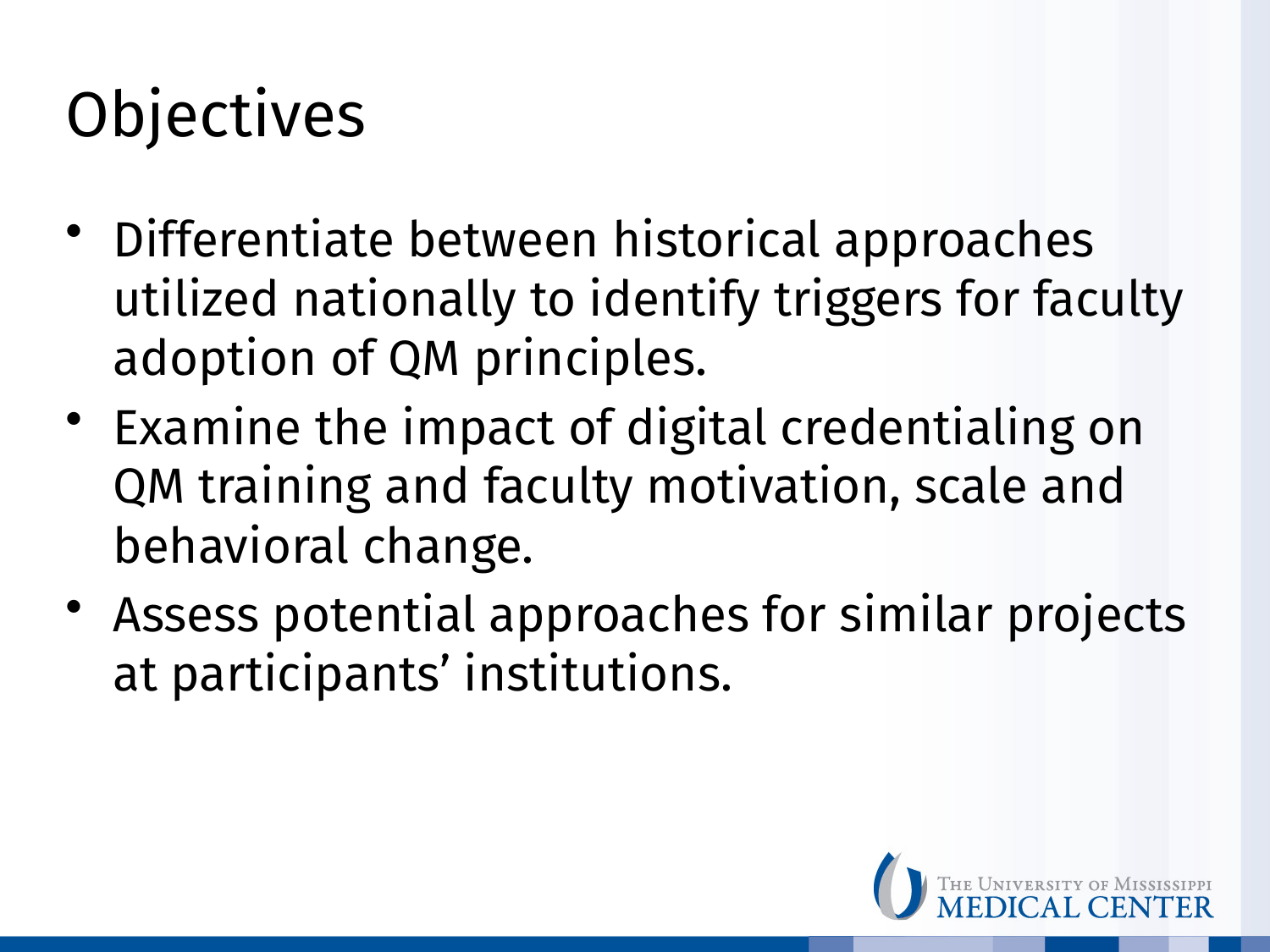

# Objectives
Differentiate between historical approaches utilized nationally to identify triggers for faculty adoption of QM principles.
Examine the impact of digital credentialing on QM training and faculty motivation, scale and behavioral change.
Assess potential approaches for similar projects at participants’ institutions.